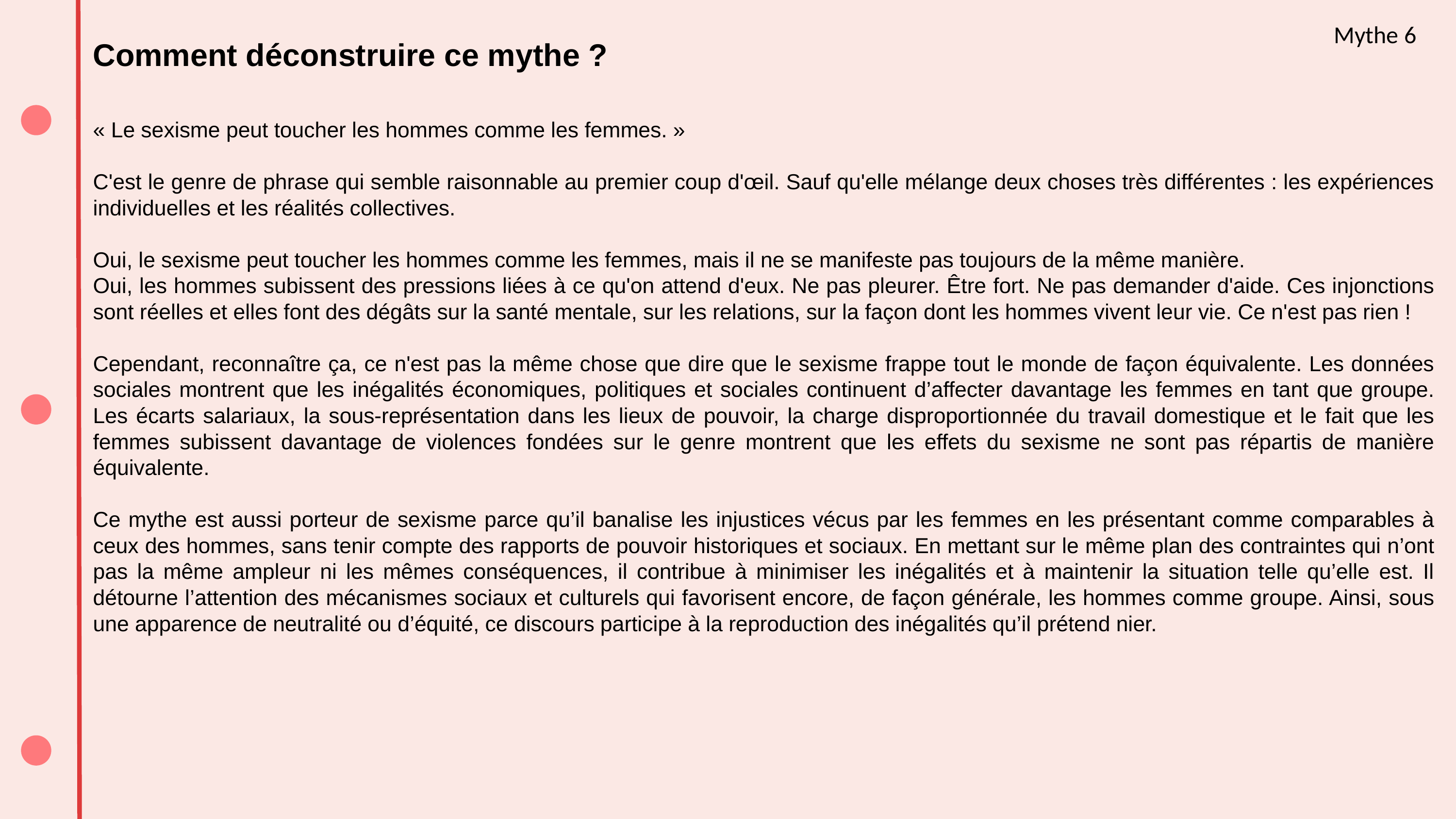

Mythe 6
Comment déconstruire ce mythe ?

« Le sexisme peut toucher les hommes comme les femmes. »

C'est le genre de phrase qui semble raisonnable au premier coup d'œil. Sauf qu'elle mélange deux choses très différentes : les expériences individuelles et les réalités collectives.

Oui, le sexisme peut toucher les hommes comme les femmes, mais il ne se manifeste pas toujours de la même manière.
Oui, les hommes subissent des pressions liées à ce qu'on attend d'eux. Ne pas pleurer. Être fort. Ne pas demander d'aide. Ces injonctions sont réelles et elles font des dégâts sur la santé mentale, sur les relations, sur la façon dont les hommes vivent leur vie. Ce n'est pas rien !

Cependant, reconnaître ça, ce n'est pas la même chose que dire que le sexisme frappe tout le monde de façon équivalente. Les données sociales montrent que les inégalités économiques, politiques et sociales continuent d’affecter davantage les femmes en tant que groupe. Les écarts salariaux, la sous-représentation dans les lieux de pouvoir, la charge disproportionnée du travail domestique et le fait que les femmes subissent davantage de violences fondées sur le genre montrent que les effets du sexisme ne sont pas répartis de manière équivalente.

Ce mythe est aussi porteur de sexisme parce qu’il banalise les injustices vécus par les femmes en les présentant comme comparables à ceux des hommes, sans tenir compte des rapports de pouvoir historiques et sociaux. En mettant sur le même plan des contraintes qui n’ont pas la même ampleur ni les mêmes conséquences, il contribue à minimiser les inégalités et à maintenir la situation telle qu’elle est. Il détourne l’attention des mécanismes sociaux et culturels qui favorisent encore, de façon générale, les hommes comme groupe. Ainsi, sous une apparence de neutralité ou d’équité, ce discours participe à la reproduction des inégalités qu’il prétend nier.